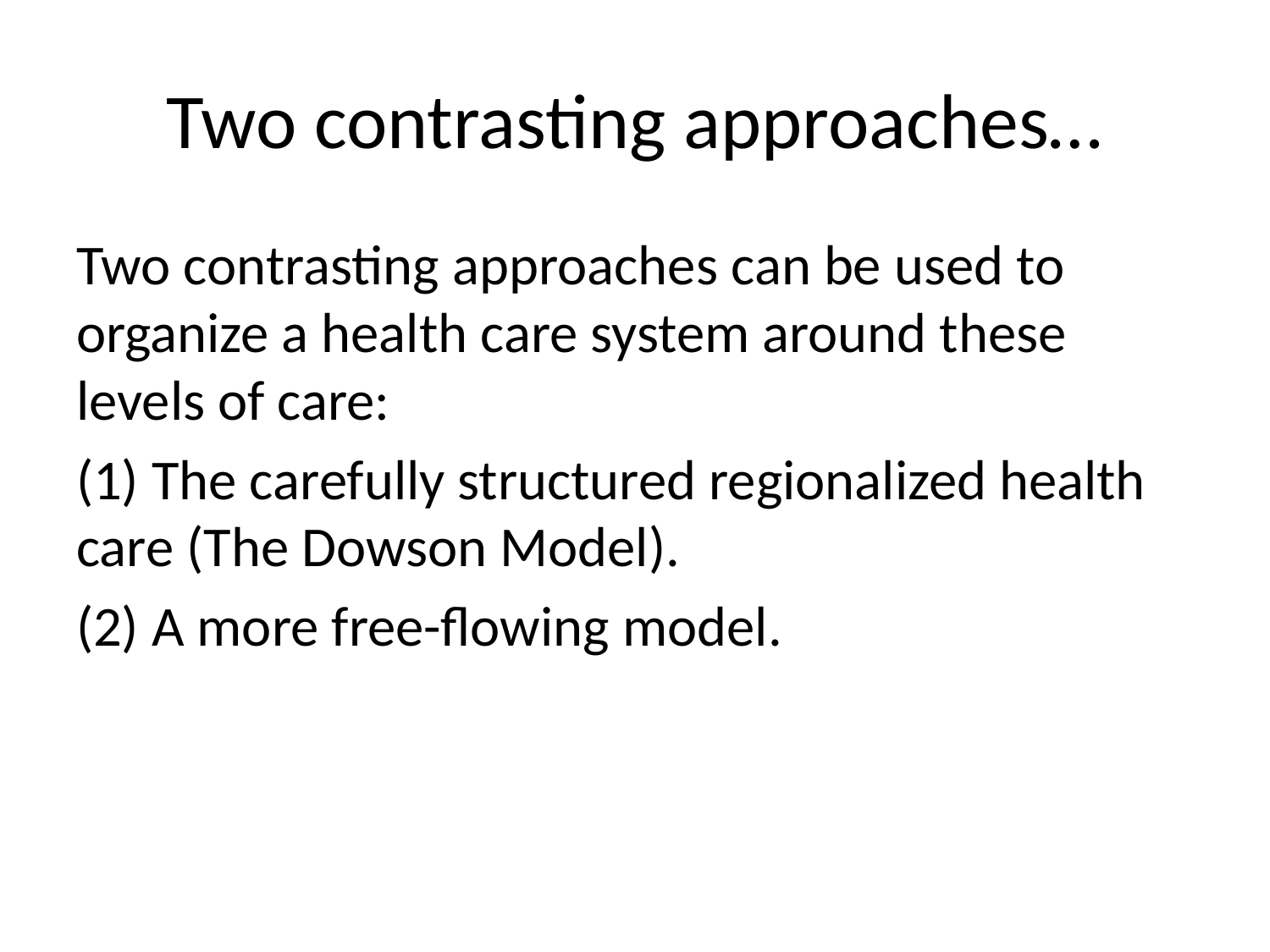

# Two contrasting approaches…
Two contrasting approaches can be used to organize a health care system around these levels of care:
(1) The carefully structured regionalized health care (The Dowson Model).
(2) A more free-flowing model.